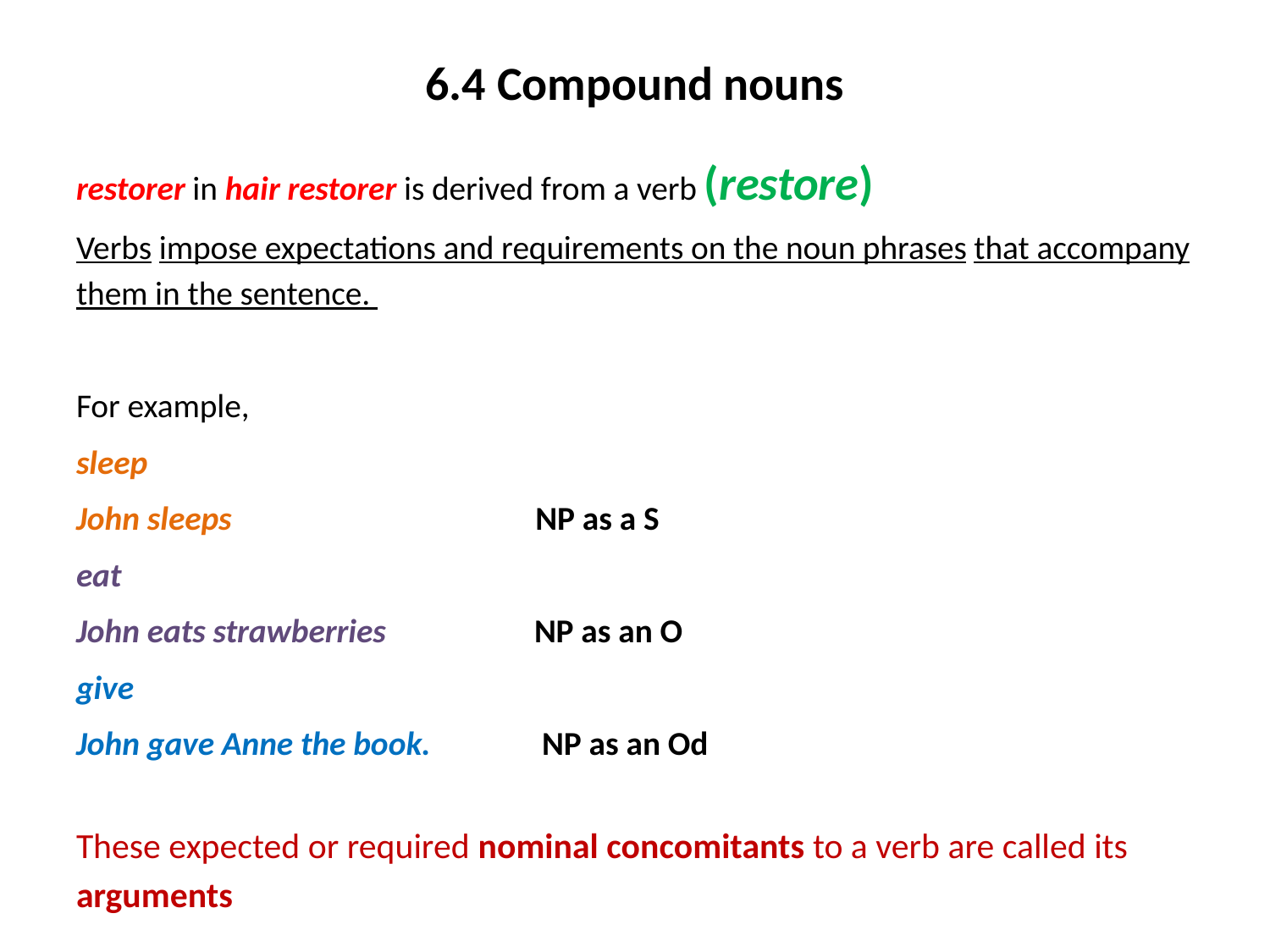

# 6.4 Compound nouns
restorer in hair restorer is derived from a verb (restore)
Verbs impose expectations and requirements on the noun phrases that accompany them in the sentence.

For example,
sleep
John sleeps                                         NP as a S
eat
John eats strawberries                    NP as an O
give
John gave Anne the book.               NP as an Od

These expected or required nominal concomitants to a verb are called its arguments